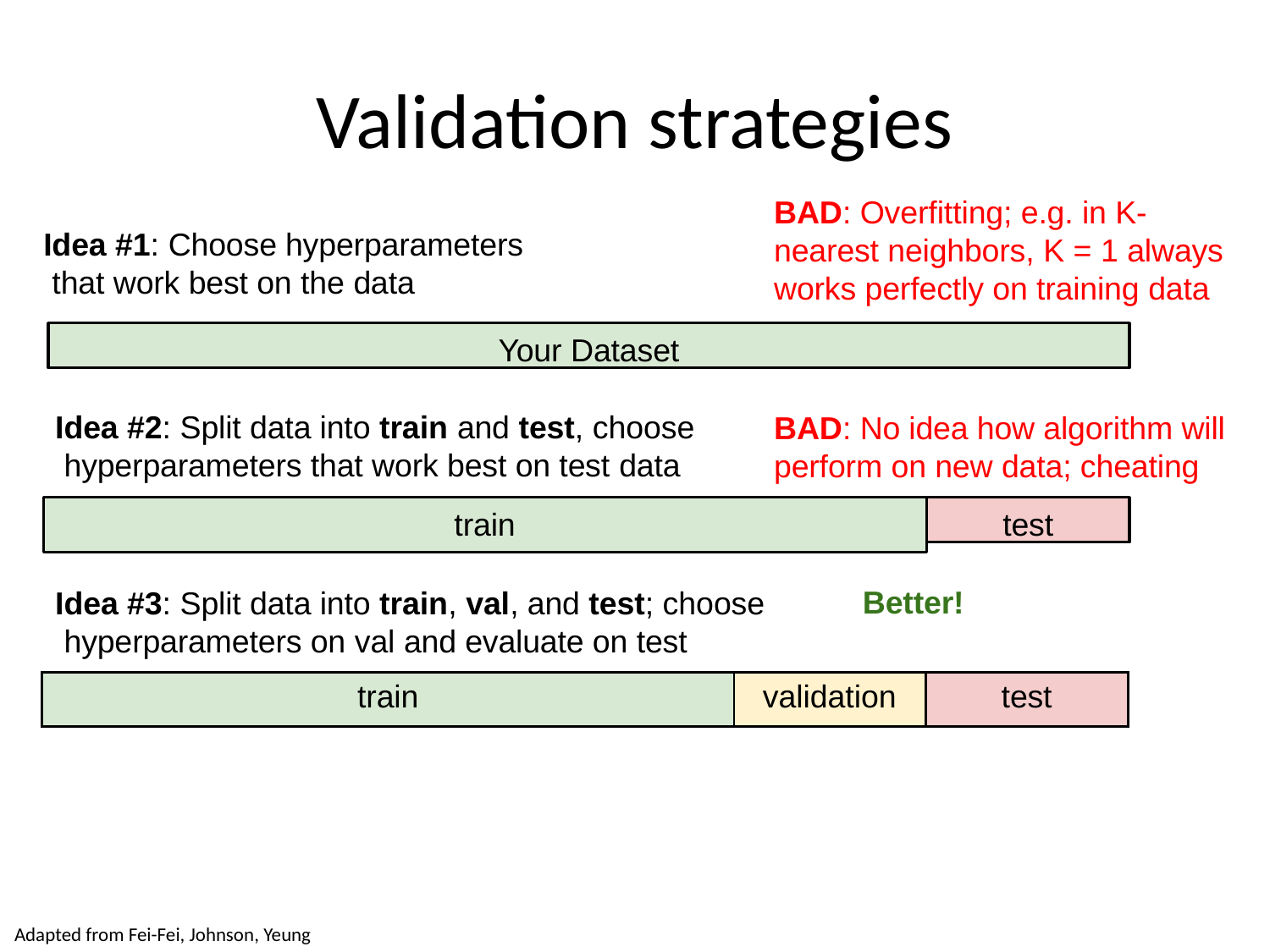

# Validation strategies
BAD: Overfitting; e.g. in K-nearest neighbors, K = 1 always works perfectly on training data
Idea #1: Choose hyperparameters  that work best on the data
Your Dataset
Idea #2: Split data into train and test, choose  hyperparameters that work best on test data
BAD: No idea how algorithm will perform on new data; cheating

test
train
Better!
Idea #3: Split data into train, val, and test; choose  hyperparameters on val and evaluate on test
| train | validation | test |
| --- | --- | --- |
Adapted from Fei-Fei, Johnson, Yeung